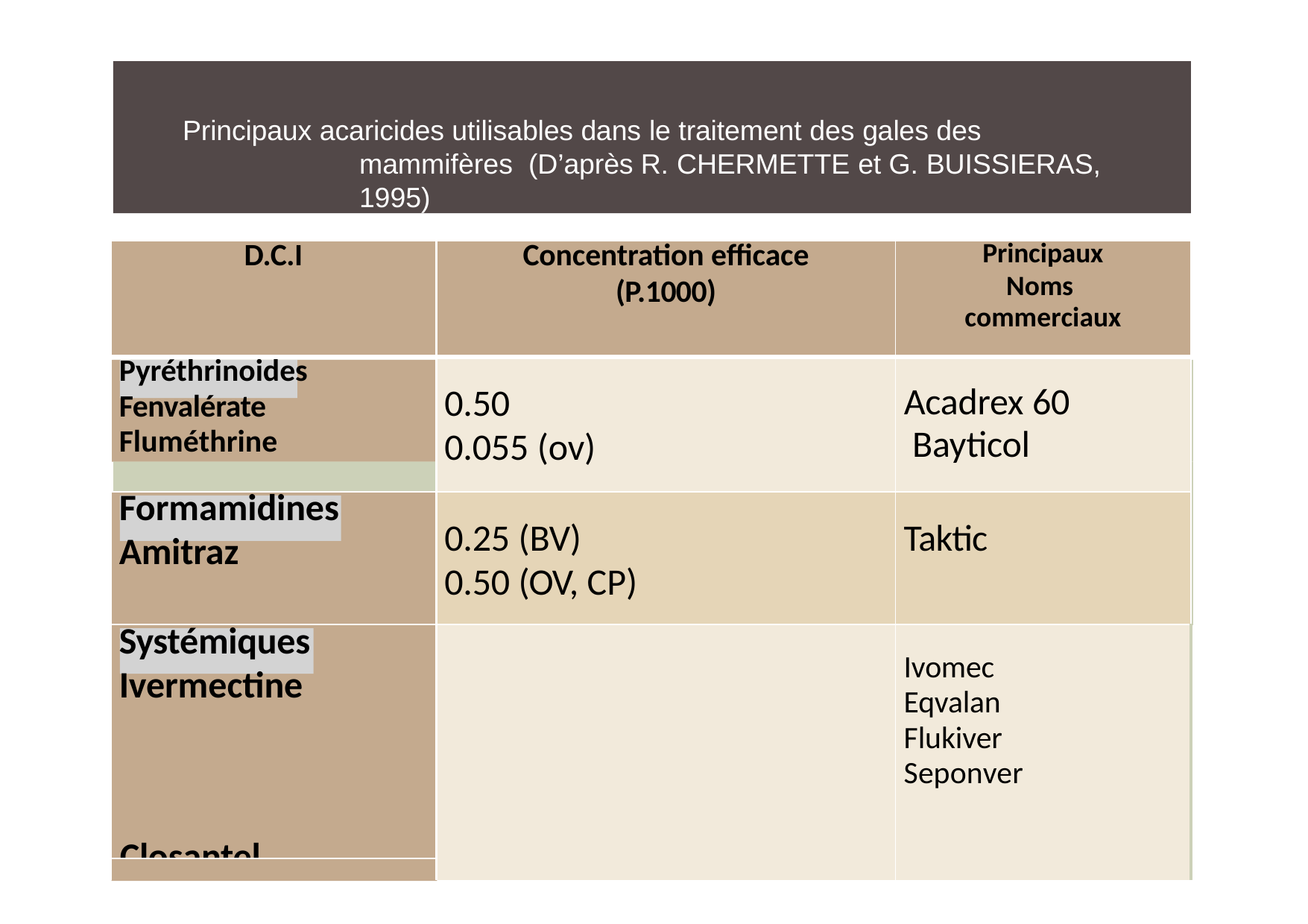

Principaux acaricides utilisables dans le traitement des gales des mammifères  (D’après R. CHERMETTE et G. BUISSIERAS, 1995)
| D.C.I | Concentration efficace (P.1000) | Principaux Noms commerciaux |
| --- | --- | --- |
| Pyréthrinoides Fenvalérate Fluméthrine | 0.50 0.055 (ov) | Acadrex 60 Bayticol |
| Formamidines Amitraz | 0.25 (BV) 0.50 (OV, CP) | Taktic |
| Systémiques Ivermectine |  | Ivomec Eqvalan Flukiver Seponver |
|  |  |  |

Closantel